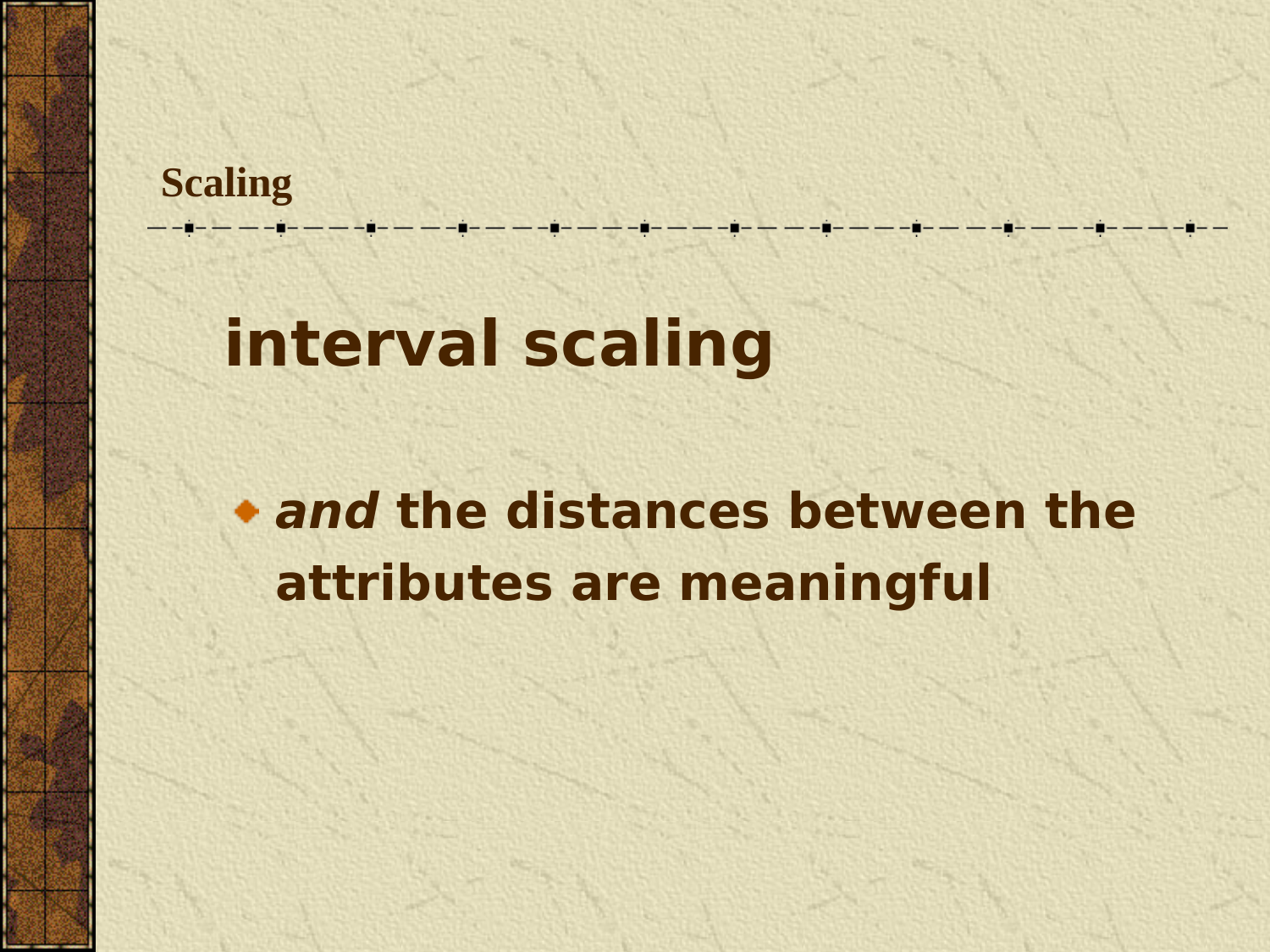

# Scaling
interval scaling

and the distances between the attributes are meaningful